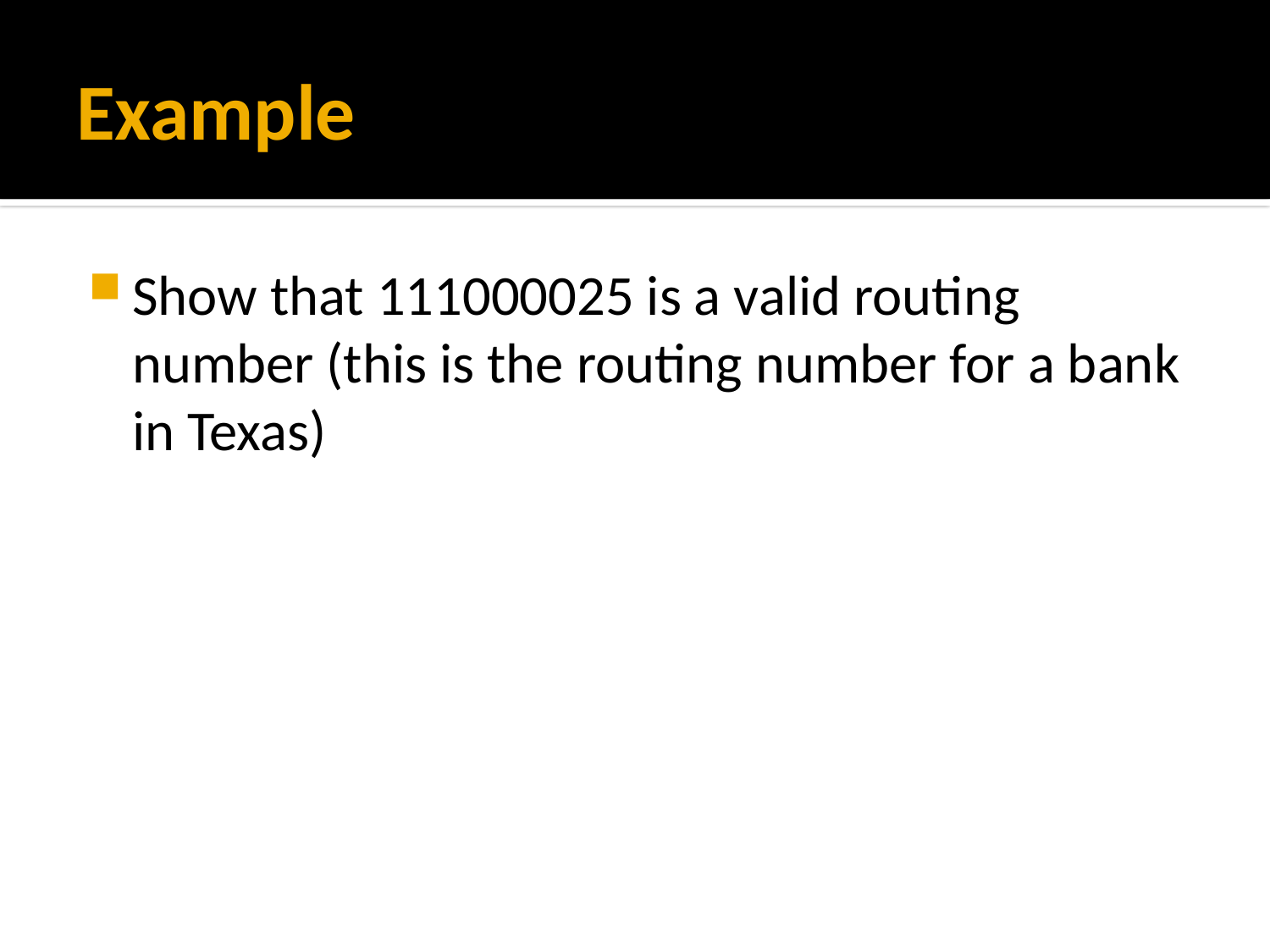

# Example
Show that 111000025 is a valid routing number (this is the routing number for a bank in Texas)